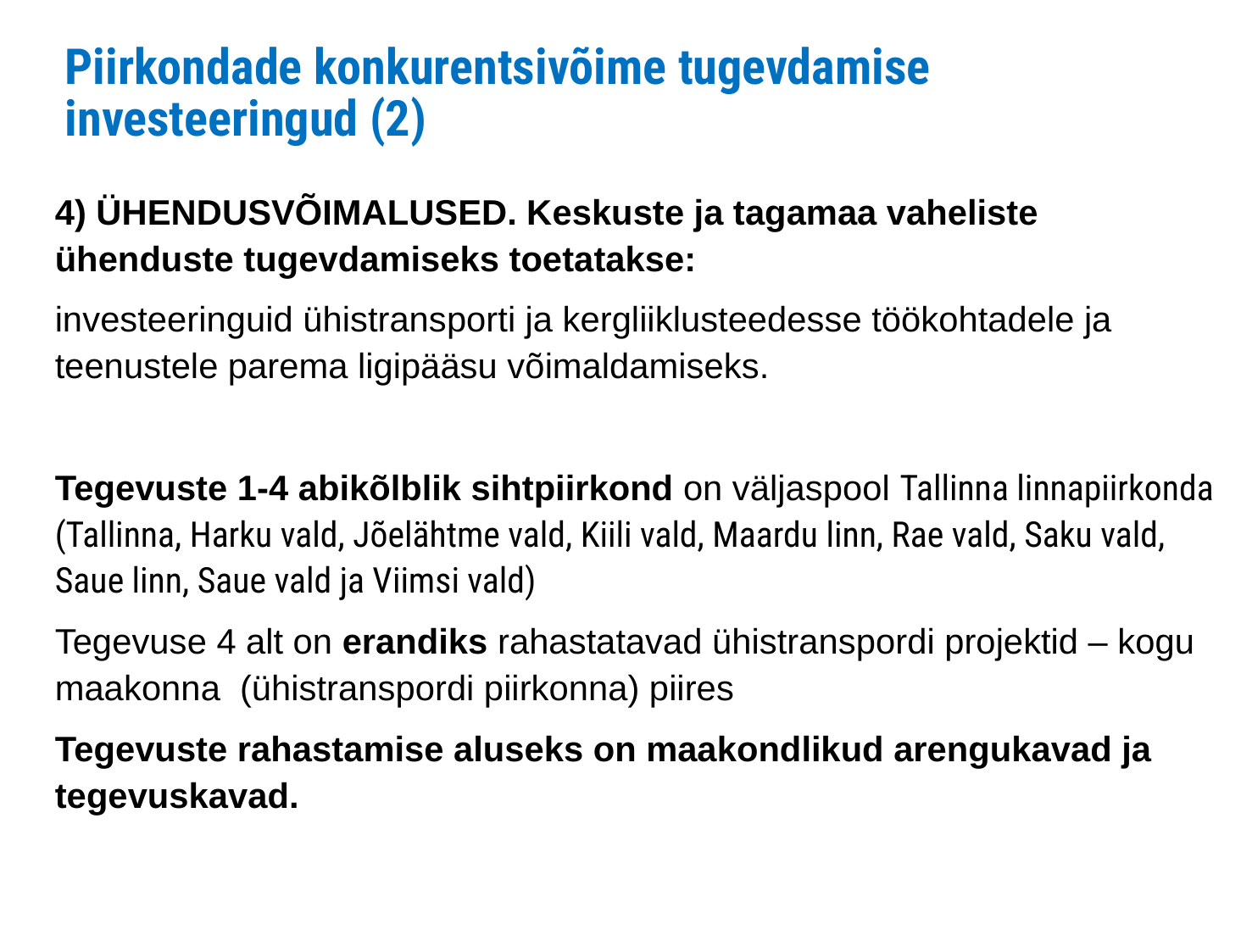

# Piirkondade konkurentsivõime tugevdamise investeeringud (2)
4) ÜHENDUSVÕIMALUSED. Keskuste ja tagamaa vaheliste ühenduste tugevdamiseks toetatakse:
investeeringuid ühistransporti ja kergliiklusteedesse töökohtadele ja teenustele parema ligipääsu võimaldamiseks.

Tegevuste 1-4 abikõlblik sihtpiirkond on väljaspool Tallinna linnapiirkonda (Tallinna, Harku vald, Jõelähtme vald, Kiili vald, Maardu linn, Rae vald, Saku vald, Saue linn, Saue vald ja Viimsi vald)
Tegevuse 4 alt on erandiks rahastatavad ühistranspordi projektid – kogu maakonna  (ühistranspordi piirkonna) piires
Tegevuste rahastamise aluseks on maakondlikud arengukavad ja tegevuskavad.